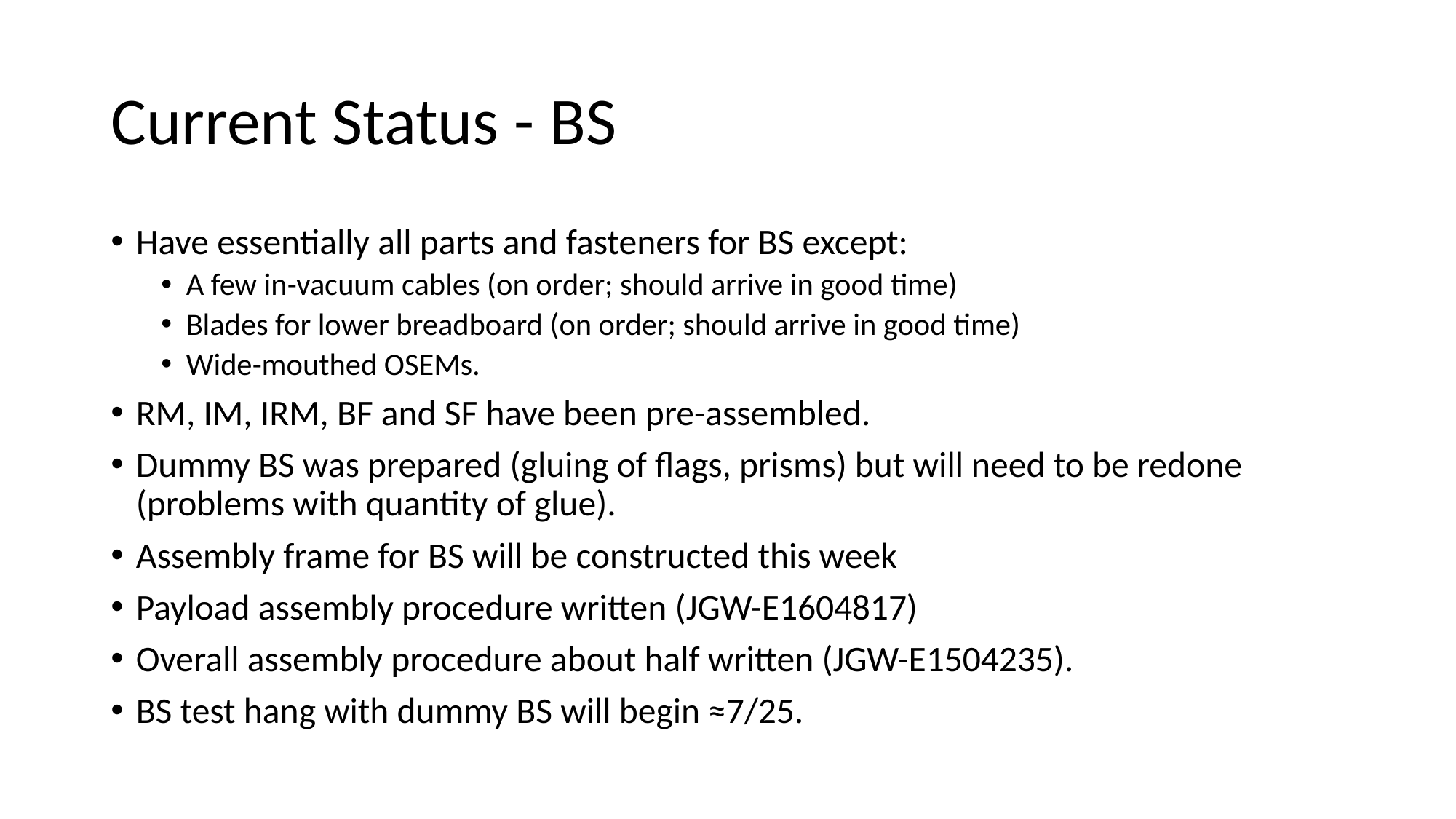

# Current Status - BS
Have essentially all parts and fasteners for BS except:
A few in-vacuum cables (on order; should arrive in good time)
Blades for lower breadboard (on order; should arrive in good time)
Wide-mouthed OSEMs.
RM, IM, IRM, BF and SF have been pre-assembled.
Dummy BS was prepared (gluing of flags, prisms) but will need to be redone (problems with quantity of glue).
Assembly frame for BS will be constructed this week
Payload assembly procedure written (JGW-E1604817)
Overall assembly procedure about half written (JGW-E1504235).
BS test hang with dummy BS will begin ≈7/25.